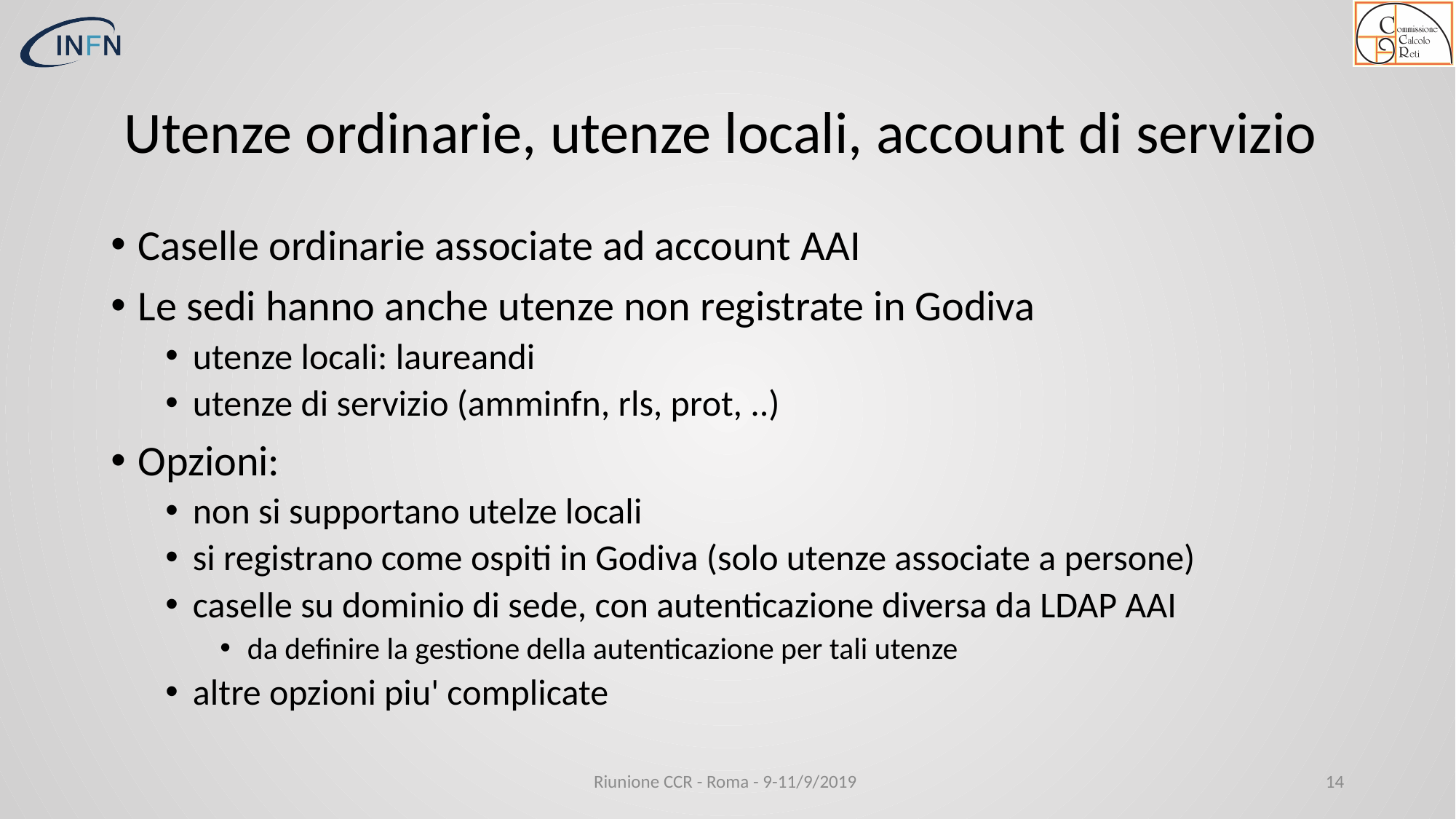

# Utenze ordinarie, utenze locali, account di servizio
Caselle ordinarie associate ad account AAI
Le sedi hanno anche utenze non registrate in Godiva
utenze locali: laureandi
utenze di servizio (amminfn, rls, prot, ..)
Opzioni:
non si supportano utelze locali
si registrano come ospiti in Godiva (solo utenze associate a persone)
caselle su dominio di sede, con autenticazione diversa da LDAP AAI
da definire la gestione della autenticazione per tali utenze
altre opzioni piu' complicate

Riunione CCR - Roma - 9-11/9/2019
14